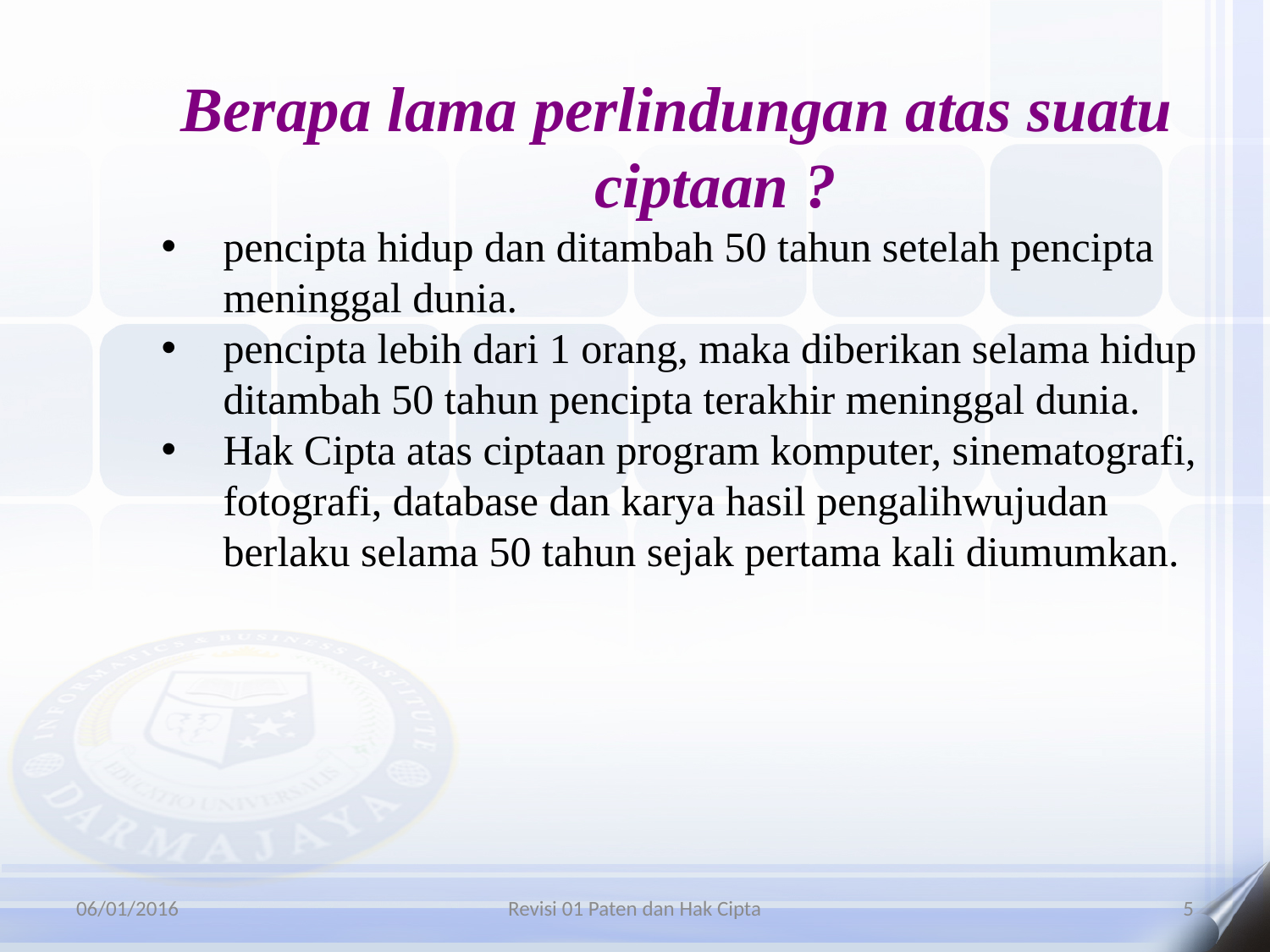

Berapa lama perlindungan atas suatu  ciptaan ?
pencipta hidup dan ditambah 50 tahun setelah pencipta meninggal dunia.
pencipta lebih dari 1 orang, maka diberikan selama hidup ditambah 50 tahun pencipta terakhir meninggal dunia.
Hak Cipta atas ciptaan program komputer, sinematografi, fotografi, database dan karya hasil pengalihwujudan berlaku selama 50 tahun sejak pertama kali diumumkan.

06/01/2016
Revisi 01 Paten dan Hak Cipta
5